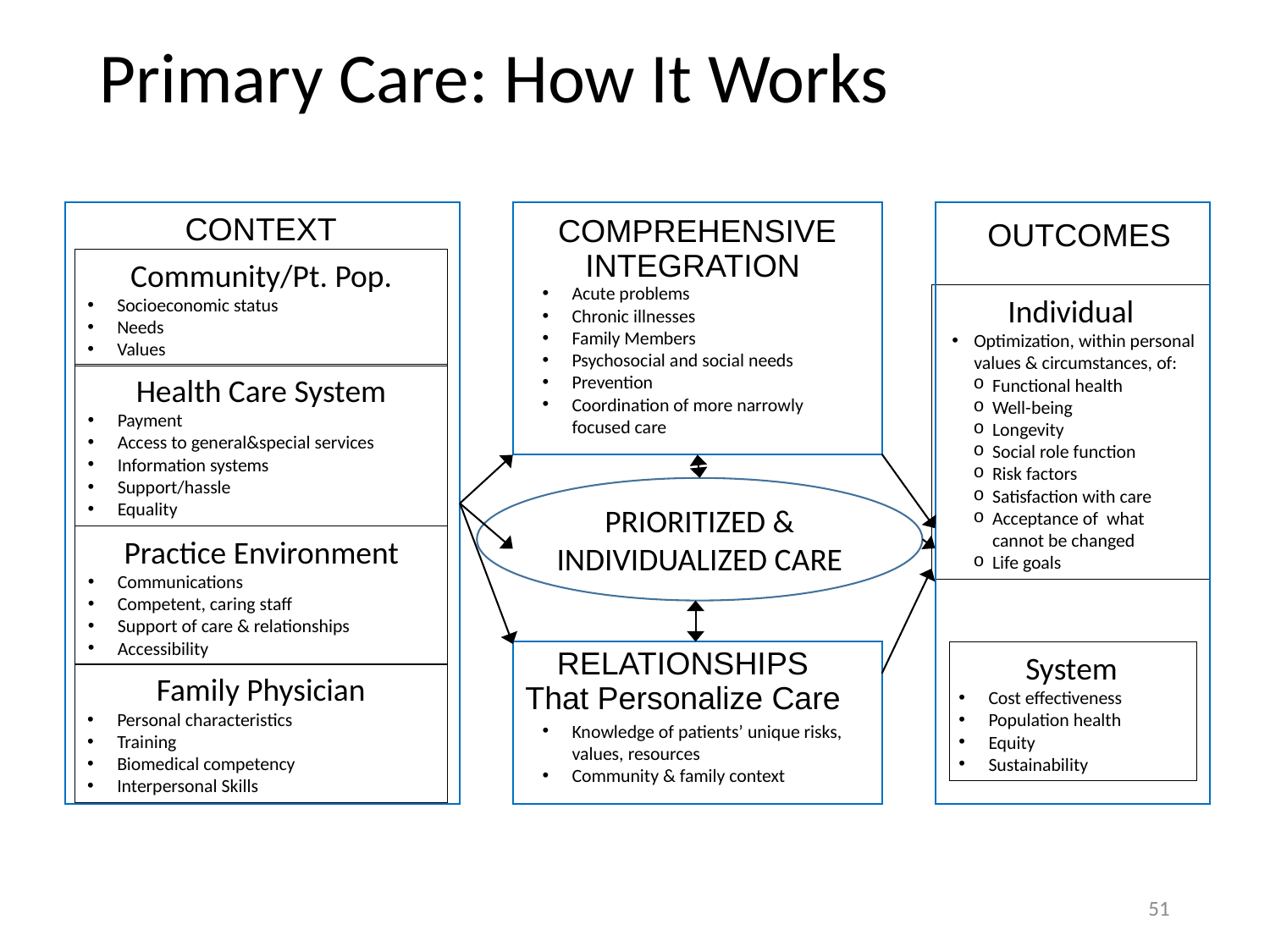

# Primary Care: How It Works

CONTEXT

COMPREHENSIVE INTEGRATION
Acute problems
Chronic illnesses
Family Members
Psychosocial and social needs
Prevention
Coordination of more narrowly focused care

OUTCOMES
Community/Pt. Pop.
Socioeconomic status
Needs
Values
Individual
Optimization, within personal values & circumstances, of:
Functional health
Well-being
Longevity
Social role function
Risk factors
Satisfaction with care
Acceptance of  what cannot be changed
Life goals
Health Care System
Payment
Access to general&special services
Information systems
Support/hassle
Equality
PRIORITIZED & INDIVIDUALIZED CARE
Practice Environment
Communications
Competent, caring staff
Support of care & relationships
Accessibility
RELATIONSHIPS
That Personalize Care

Knowledge of patients’ unique risks, values, resources
Community & family context
System
Cost effectiveness
Population health
Equity
Sustainability
Family Physician
Personal characteristics
Training
Biomedical competency
Interpersonal Skills
51